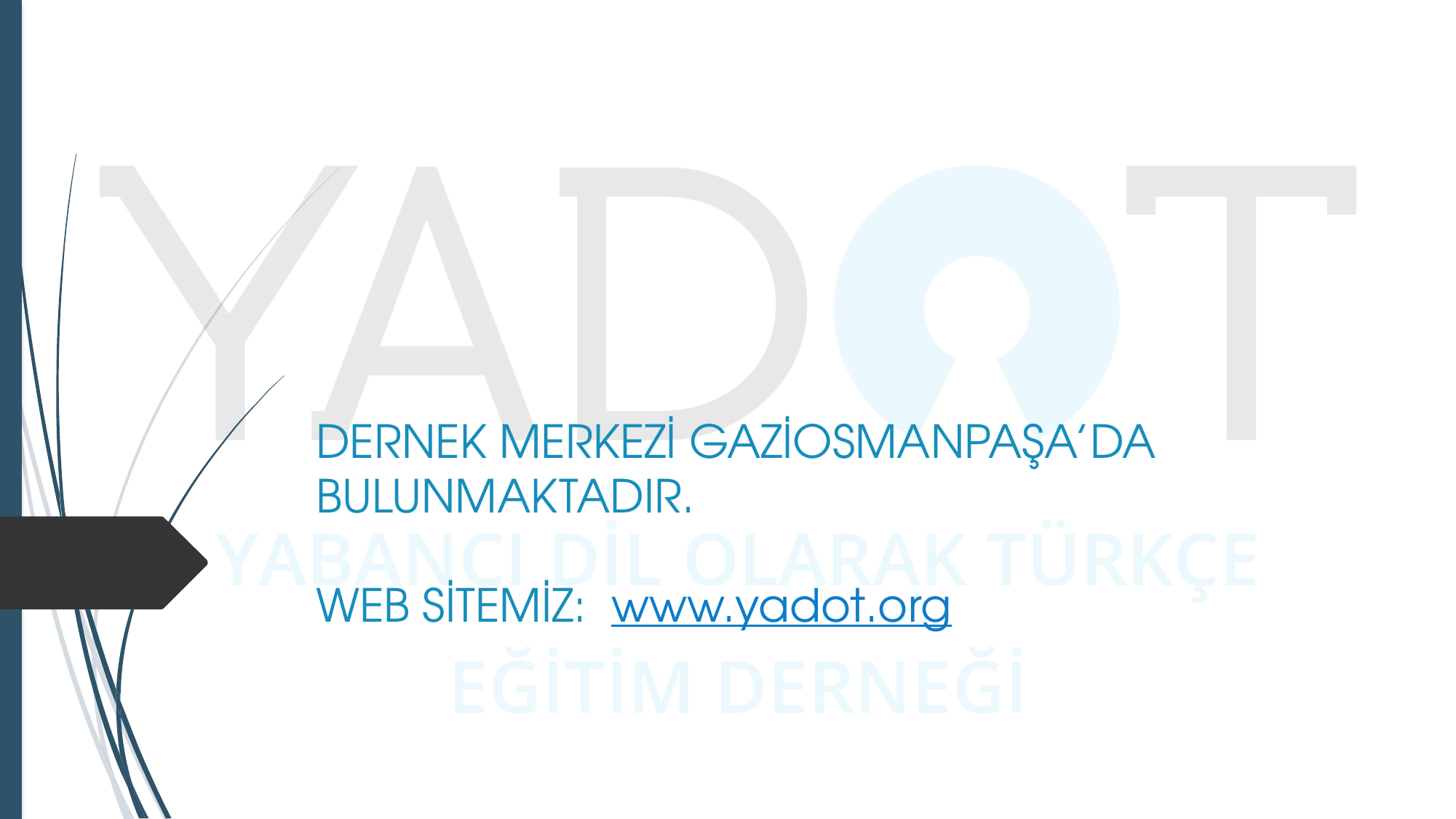

# DERNEK MERKEZİ GAZİOSMANPAŞA’DA BULUNMAKTADIR. WEB SİTEMİZ:  www.yadot.org